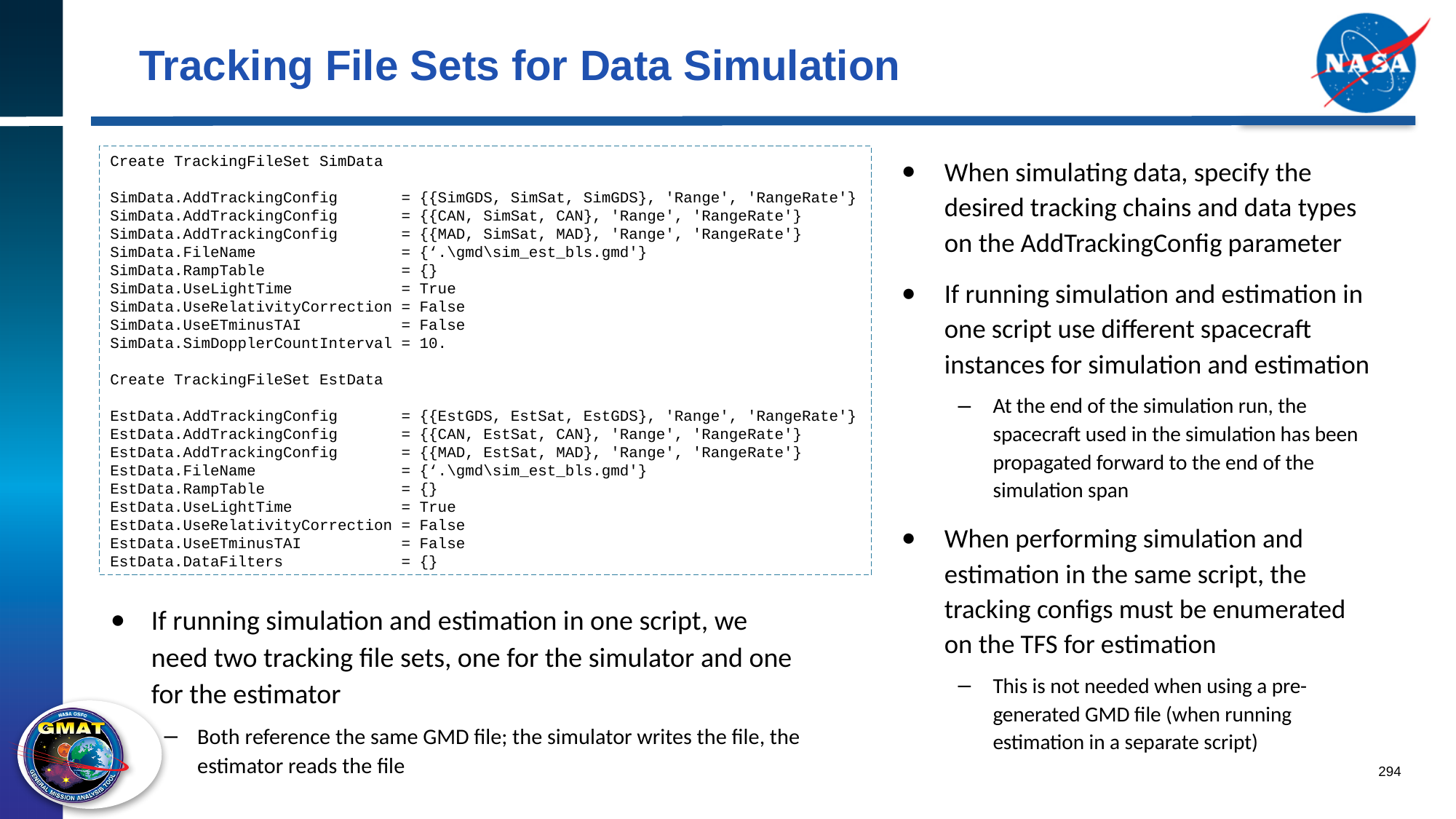

# Tracking File Sets for Data Simulation
Create TrackingFileSet SimData

SimData.AddTrackingConfig       = {{SimGDS, SimSat, SimGDS}, 'Range', 'RangeRate'}
SimData.AddTrackingConfig       = {{CAN, SimSat, CAN}, 'Range', 'RangeRate'}
SimData.AddTrackingConfig       = {{MAD, SimSat, MAD}, 'Range', 'RangeRate'}
SimData.FileName                = {‘.\gmd\sim_est_bls.gmd'}
SimData.RampTable               = {}
SimData.UseLightTime            = True
SimData.UseRelativityCorrection = False
SimData.UseETminusTAI           = False
SimData.SimDopplerCountInterval = 10.

Create TrackingFileSet EstData

EstData.AddTrackingConfig       = {{EstGDS, EstSat, EstGDS}, 'Range', 'RangeRate'}
EstData.AddTrackingConfig       = {{CAN, EstSat, CAN}, 'Range', 'RangeRate'}
EstData.AddTrackingConfig       = {{MAD, EstSat, MAD}, 'Range', 'RangeRate'}
EstData.FileName                = {‘.\gmd\sim_est_bls.gmd'}
EstData.RampTable               = {}
EstData.UseLightTime            = True
EstData.UseRelativityCorrection = False
EstData.UseETminusTAI           = False
EstData.DataFilters             = {}
When simulating data, specify the desired tracking chains and data types on the AddTrackingConfig parameter
If running simulation and estimation in one script use different spacecraft instances for simulation and estimation
At the end of the simulation run, the spacecraft used in the simulation has been propagated forward to the end of the simulation span
When performing simulation and estimation in the same script, the tracking configs must be enumerated on the TFS for estimation
This is not needed when using a pre-generated GMD file (when running estimation in a separate script)
If running simulation and estimation in one script, we need two tracking file sets, one for the simulator and one for the estimator
Both reference the same GMD file; the simulator writes the file, the estimator reads the file
294